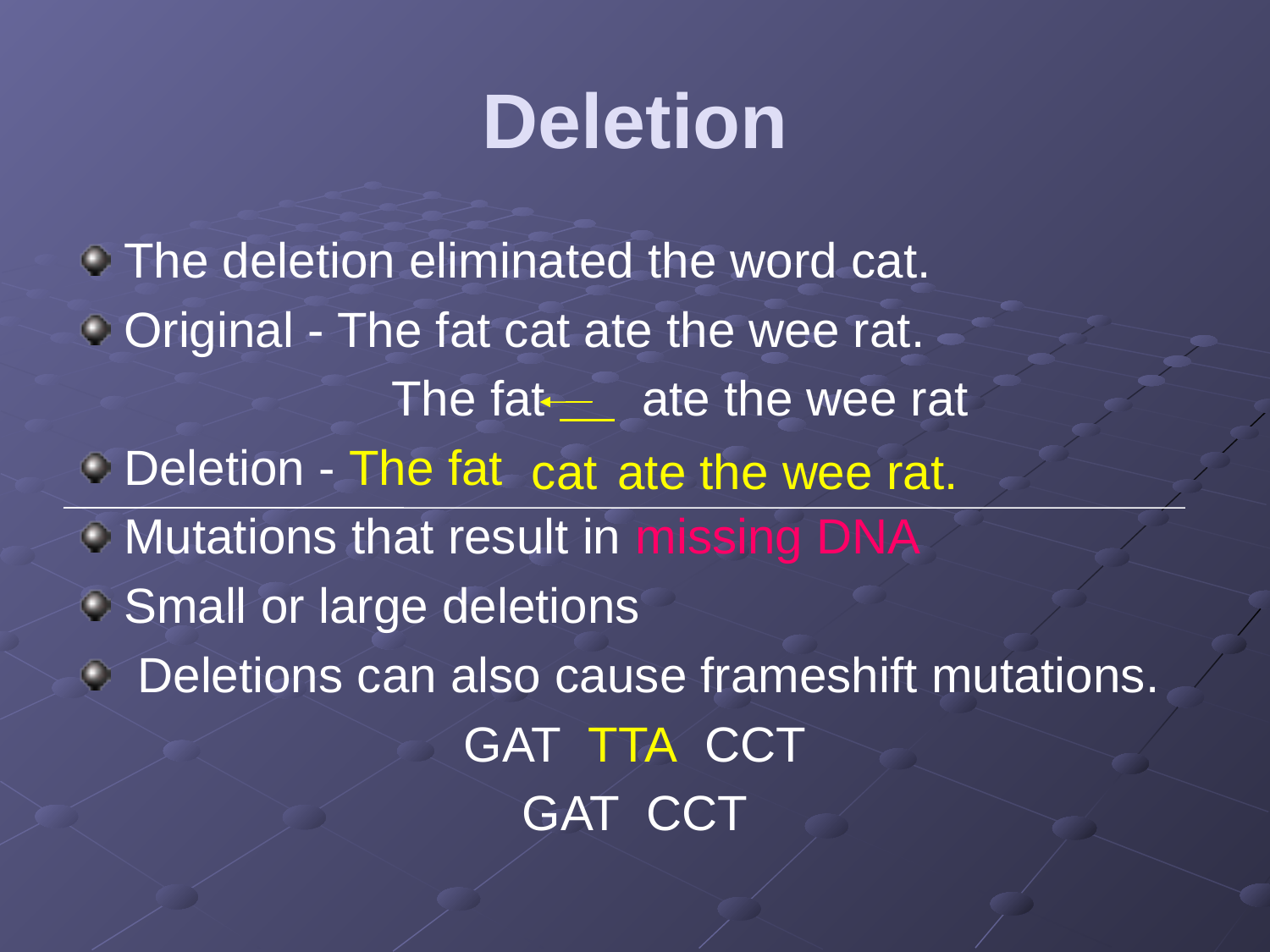

# Deletion
The deletion eliminated the word cat.
Original - The fat cat ate the wee rat.
			 The fat       ate the wee rat
Deletion - The fat
Mutations that result in missing DNA
Small or large deletions
 Deletions can also cause frameshift mutations.
GAT  TTA  CCT
GAT  CCT

cat
ate the wee rat.